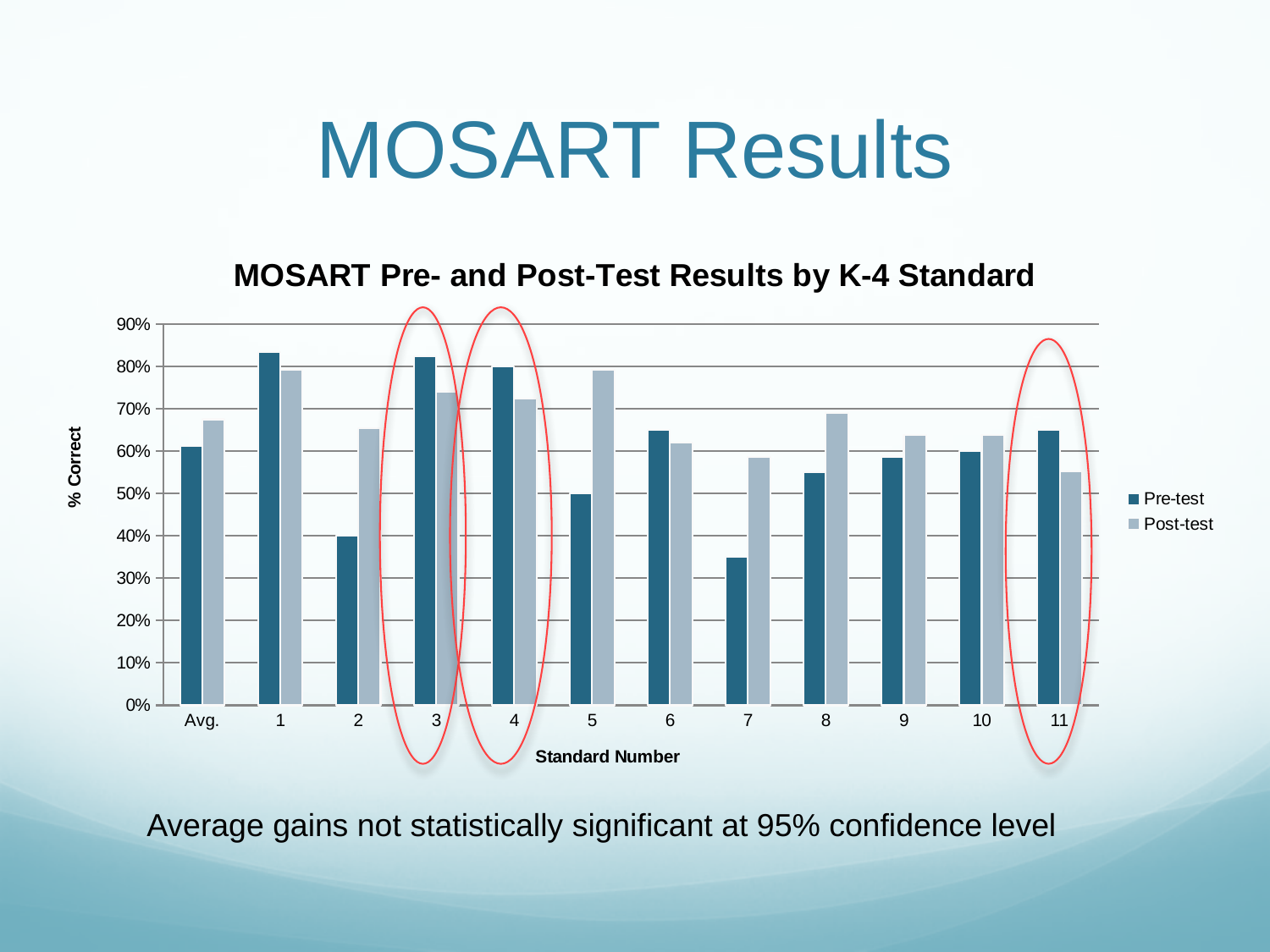

# MOSART Results

### Chart: MOSART Pre- and Post-Test Results by K-4 Standard

| Category | Pre-test | Post-test |
|---|---|---|
| Avg. | 0.613257575757576 | 0.675548589341693 |
| 1 | 0.833333333333333 | 0.793103448275862 |
| 2 | 0.4 | 0.655172413793103 |
| 3 | 0.825 | 0.741379310344828 |
| 4 | 0.8 | 0.724137931034483 |
| 5 | 0.5 | 0.793103448275862 |
| 6 | 0.65 | 0.620689655172414 |
| 7 | 0.35 | 0.586206896551724 |
| 8 | 0.55 | 0.689655172413793 |
| 9 | 0.5875 | 0.637931034482759 |
| 10 | 0.6 | 0.637931034482759 |
| 11 | 0.65 | 0.551724137931034 |

Average gains not statistically significant at 95% confidence level